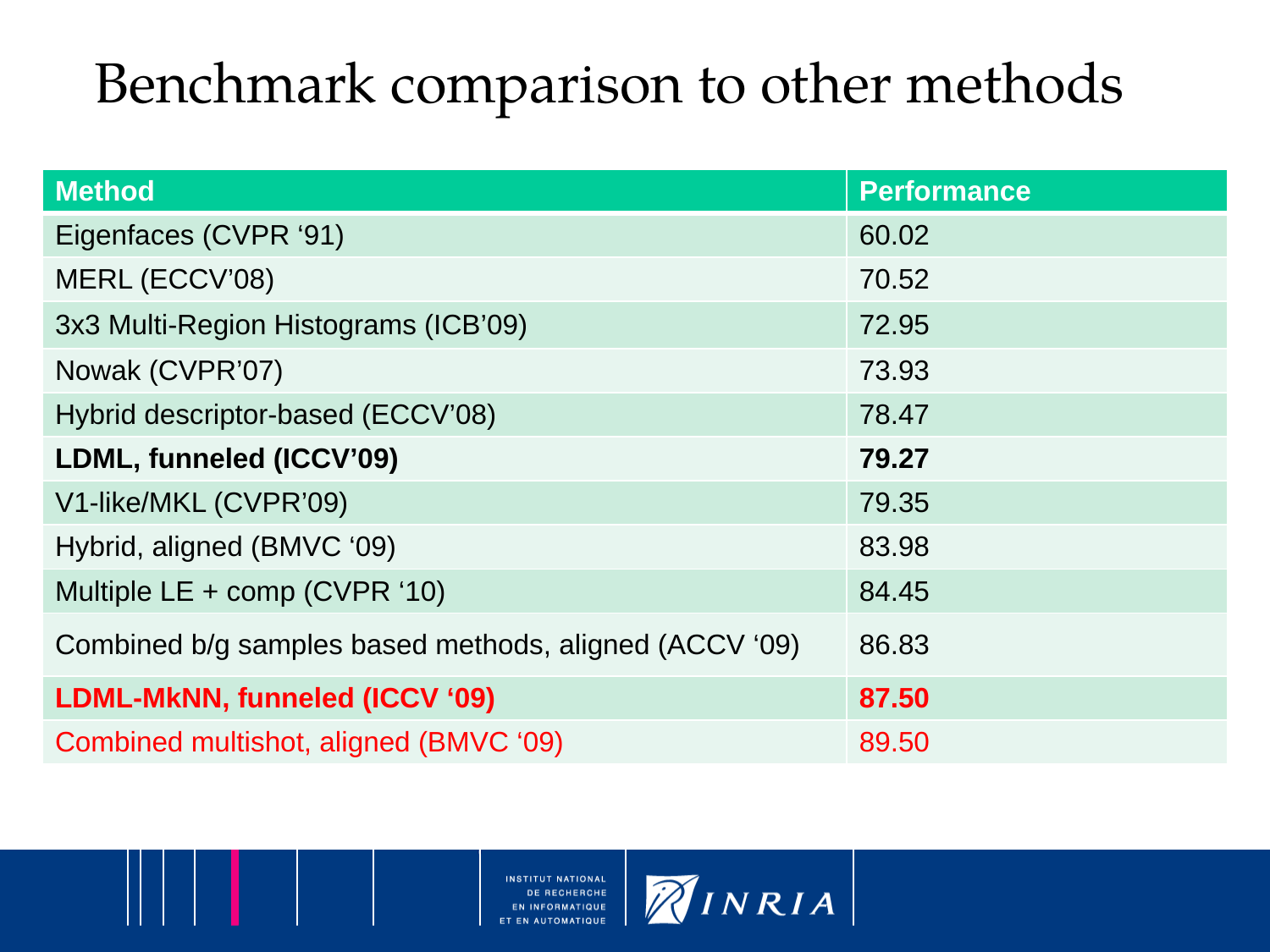

Benchmark comparison to other methods
 Combining scores of LDML and MkNN further increases performance
State of the art results on the LFW benchmark

| Method | Performance |
| --- | --- |
| Eigenfaces (CVPR ‘91) | 60.02 |
| MERL (ECCV’08) | 70.52 |
| 3x3 Multi-Region Histograms (ICB’09) | 72.95 |
| Nowak (CVPR’07) | 73.93 |
| Hybrid descriptor-based (ECCV’08) | 78.47 |
| LDML, funneled (ICCV’09) | 79.27 |
| V1-like/MKL (CVPR’09) | 79.35 |
| Hybrid, aligned (BMVC ‘09) | 83.98 |
| Multiple LE + comp (CVPR ‘10) | 84.45 |
| Combined b/g samples based methods, aligned (ACCV ‘09) | 86.83 |
| LDML-MkNN, funneled (ICCV ‘09) | 87.50 |
| Combined multishot, aligned (BMVC ‘09) | 89.50 |